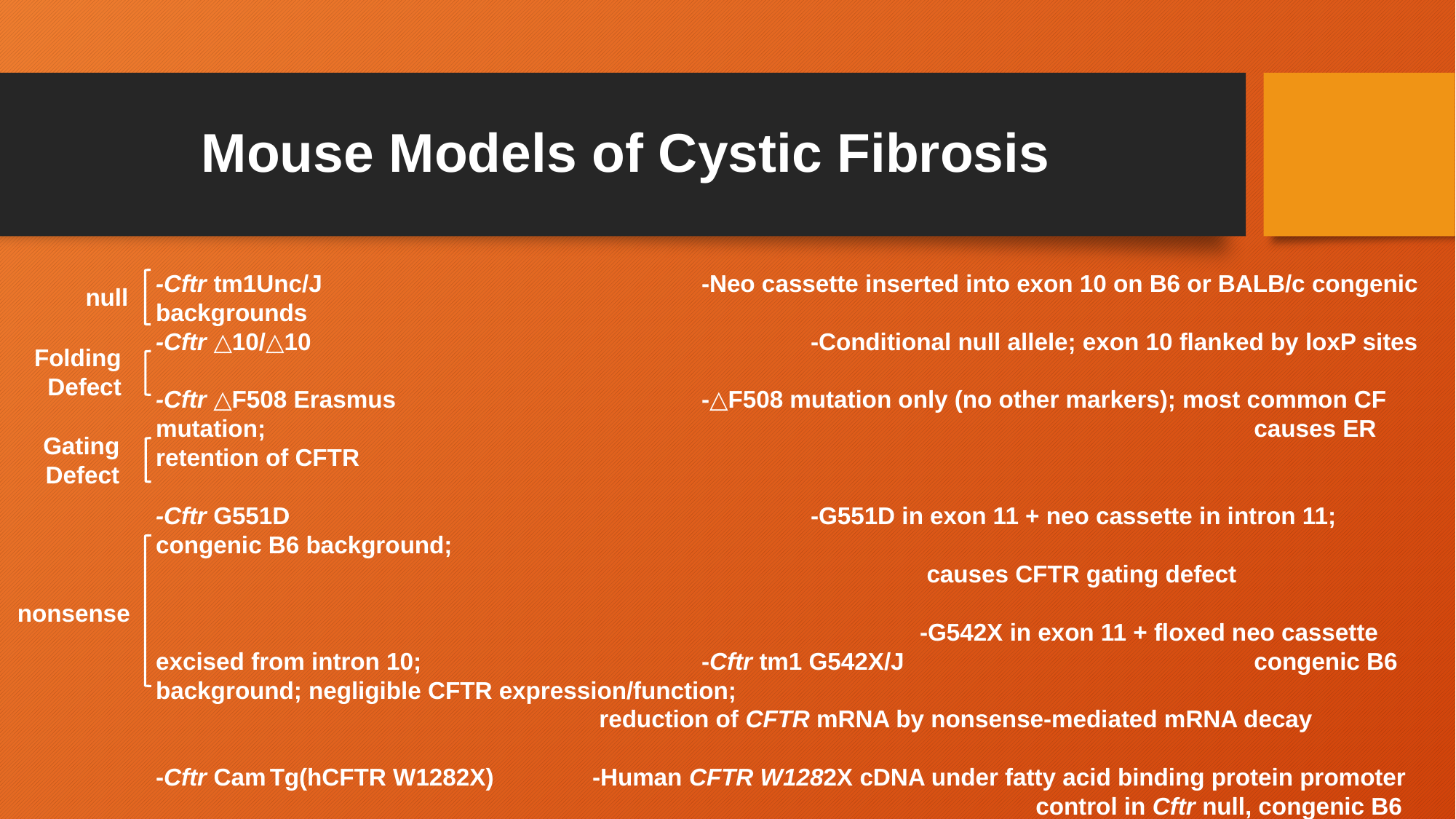

# Mouse Models of Cystic Fibrosis
-Cftr tm1Unc/J				-Neo cassette inserted into exon 10 on B6 or BALB/c congenic backgrounds
-Cftr △10/△10 					-Conditional null allele; exon 10 flanked by loxP sites

-Cftr △F508 Erasmus 			-△F508 mutation only (no other markers); most common CF mutation; 									 causes ER retention of CFTR

-Cftr G551D 					-G551D in exon 11 + neo cassette in intron 11; congenic B6 background;
							 causes CFTR gating defect

							-G542X in exon 11 + floxed neo cassette excised from intron 10; 			-Cftr tm1 G542X/J				 congenic B6 background; negligible CFTR expression/function; 										 reduction of CFTR mRNA by nonsense-mediated mRNA decay

-Cftr Cam Tg(hCFTR W1282X)	-Human CFTR W1282X cDNA under fatty acid binding protein promoter 								 control in Cftr null, congenic B6 background
null
Folding
Defect
Gating
Defect
nonsense